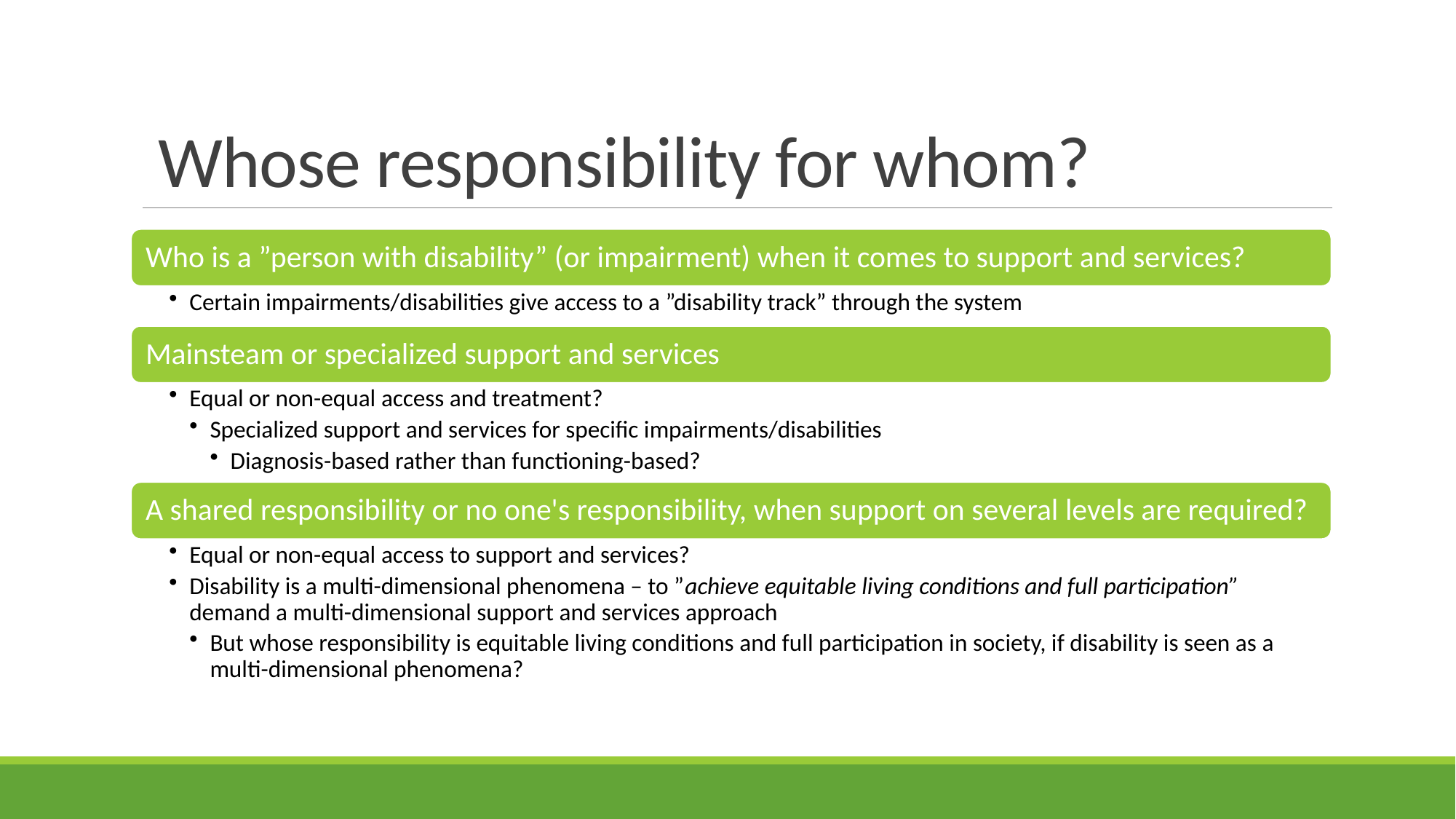

# Whose responsibility for whom?
Who is a ”person with disability” (or impairment) when it comes to support and services?
Certain impairments/disabilities give access to a ”disability track” through the system
Mainsteam or specialized support and services
Equal or non-equal access and treatment?
Specialized support and services for specific impairments/disabilities
Diagnosis-based rather than functioning-based?
A shared responsibility or no one's responsibility, when support on several levels are required?
Equal or non-equal access to support and services?
Disability is a multi-dimensional phenomena – to ”achieve equitable living conditions and full participation” demand a multi-dimensional support and services approach
But whose responsibility is equitable living conditions and full participation in society, if disability is seen as a multi-dimensional phenomena?